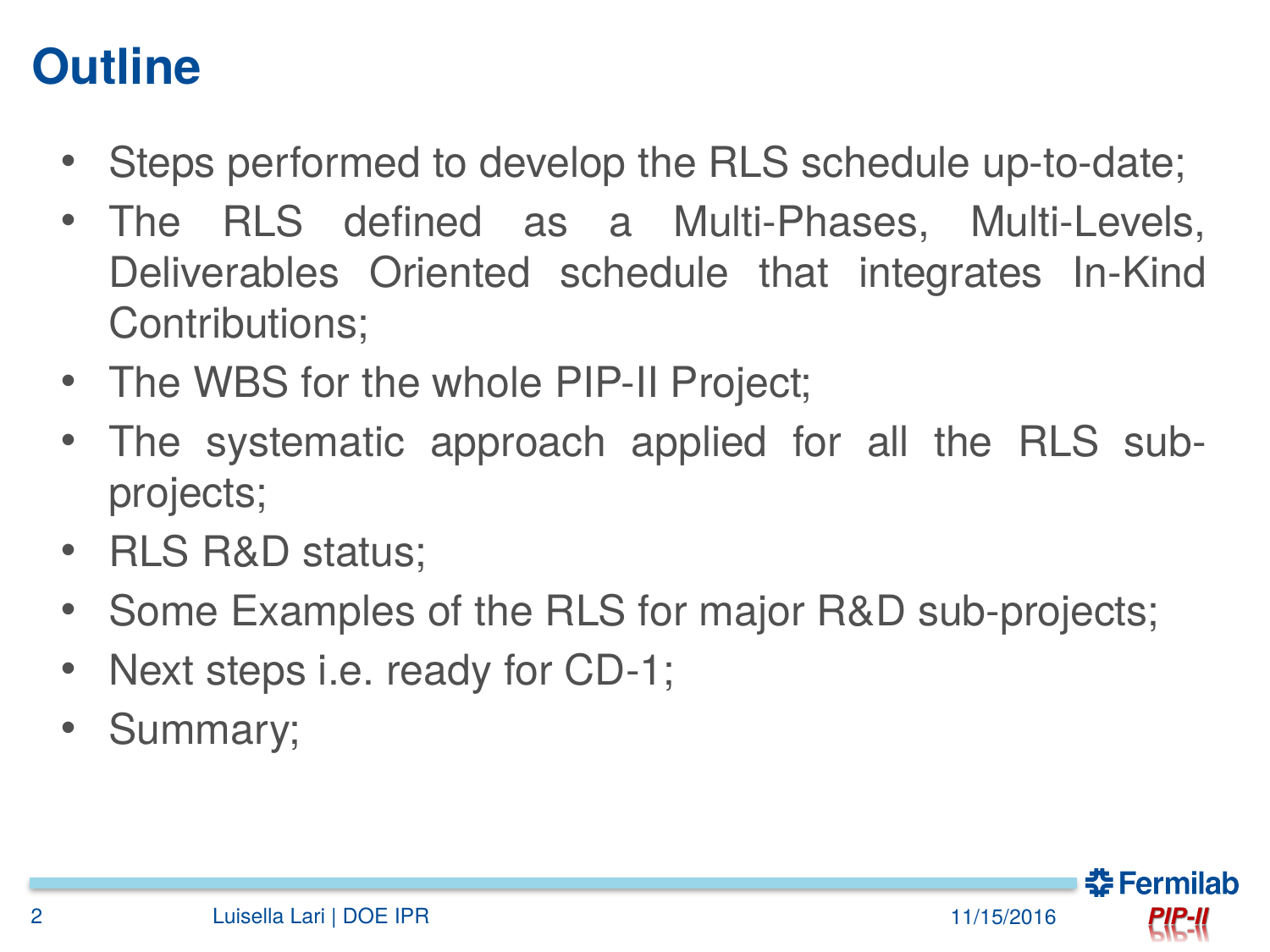

# Outline
Steps performed to develop the RLS schedule up-to-date;
The RLS defined as a Multi-Phases, Multi-Levels, Deliverables Oriented schedule that integrates In-Kind Contributions;
The WBS for the whole PIP-II Project;
The systematic approach applied for all the RLS sub-projects;
RLS R&D status;
Some Examples of the RLS for major R&D sub-projects;
Next steps i.e. ready for CD-1;
Summary;
2
Luisella Lari | DOE IPR
11/15/2016